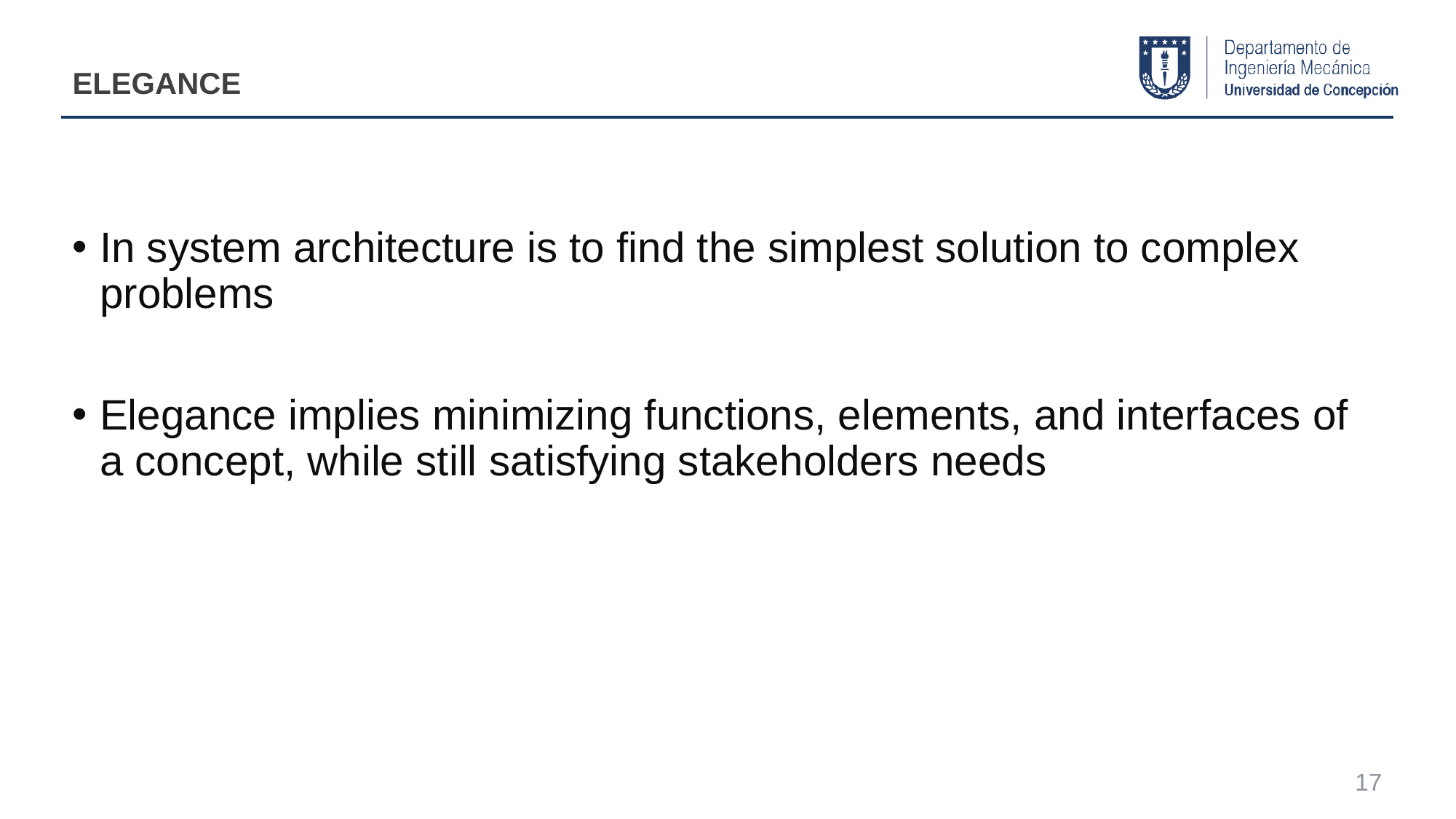

# Elegance

In system architecture is to find the simplest solution to complex problems

Elegance implies minimizing functions, elements, and interfaces of a concept, while still satisfying stakeholders needs
17